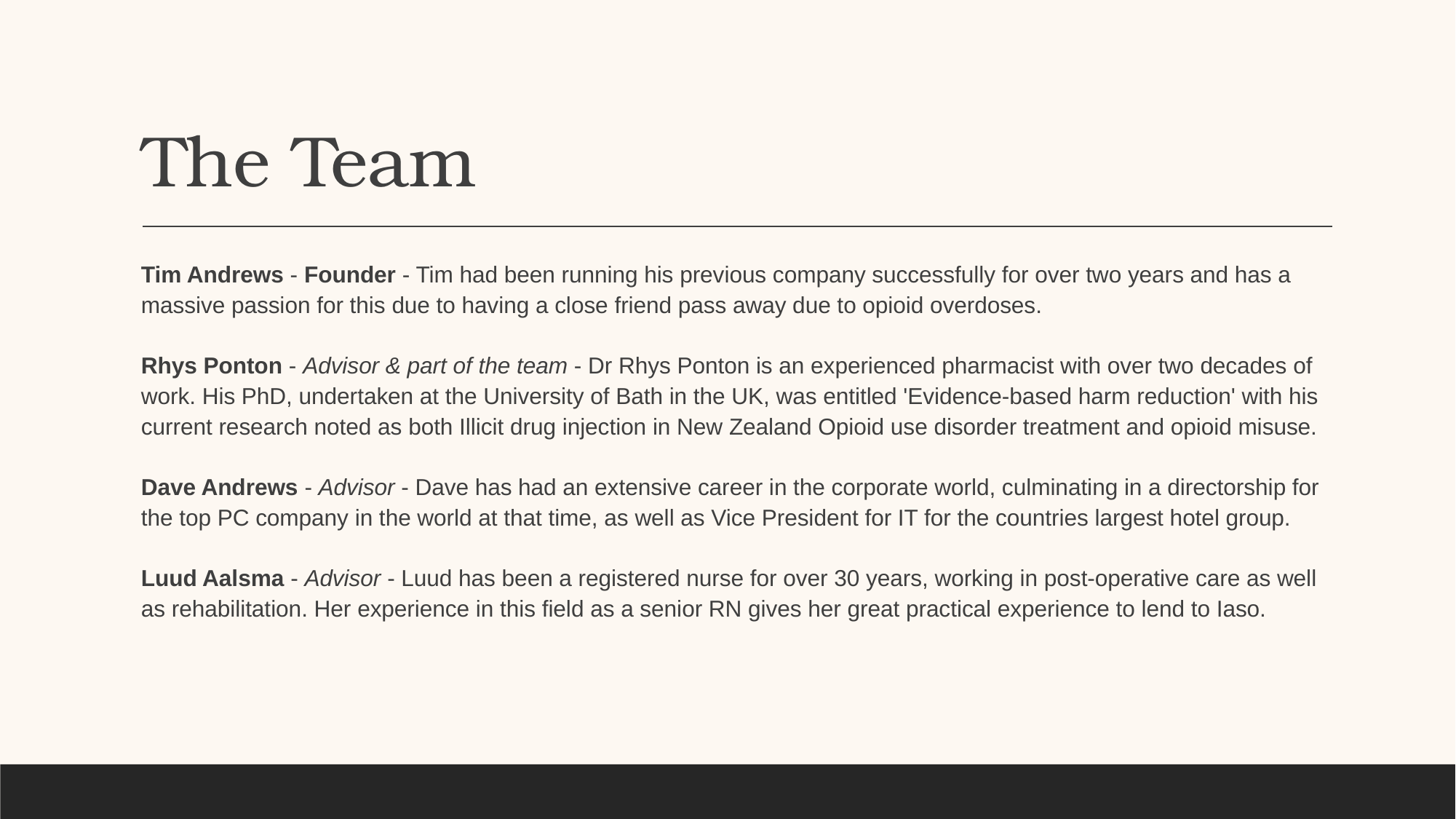

# The Team
Tim Andrews - Founder - Tim had been running his previous company successfully for over two years and has a massive passion for this due to having a close friend pass away due to opioid overdoses.

Rhys Ponton - Advisor & part of the team - Dr Rhys Ponton is an experienced pharmacist with over two decades of work. His PhD, undertaken at the University of Bath in the UK, was entitled 'Evidence-based harm reduction' with his current research noted as both Illicit drug injection in New Zealand Opioid use disorder treatment and opioid misuse.

Dave Andrews - Advisor - Dave has had an extensive career in the corporate world, culminating in a directorship for the top PC company in the world at that time, as well as Vice President for IT for the countries largest hotel group.

Luud Aalsma - Advisor - Luud has been a registered nurse for over 30 years, working in post-operative care as well as rehabilitation. Her experience in this field as a senior RN gives her great practical experience to lend to Iaso.